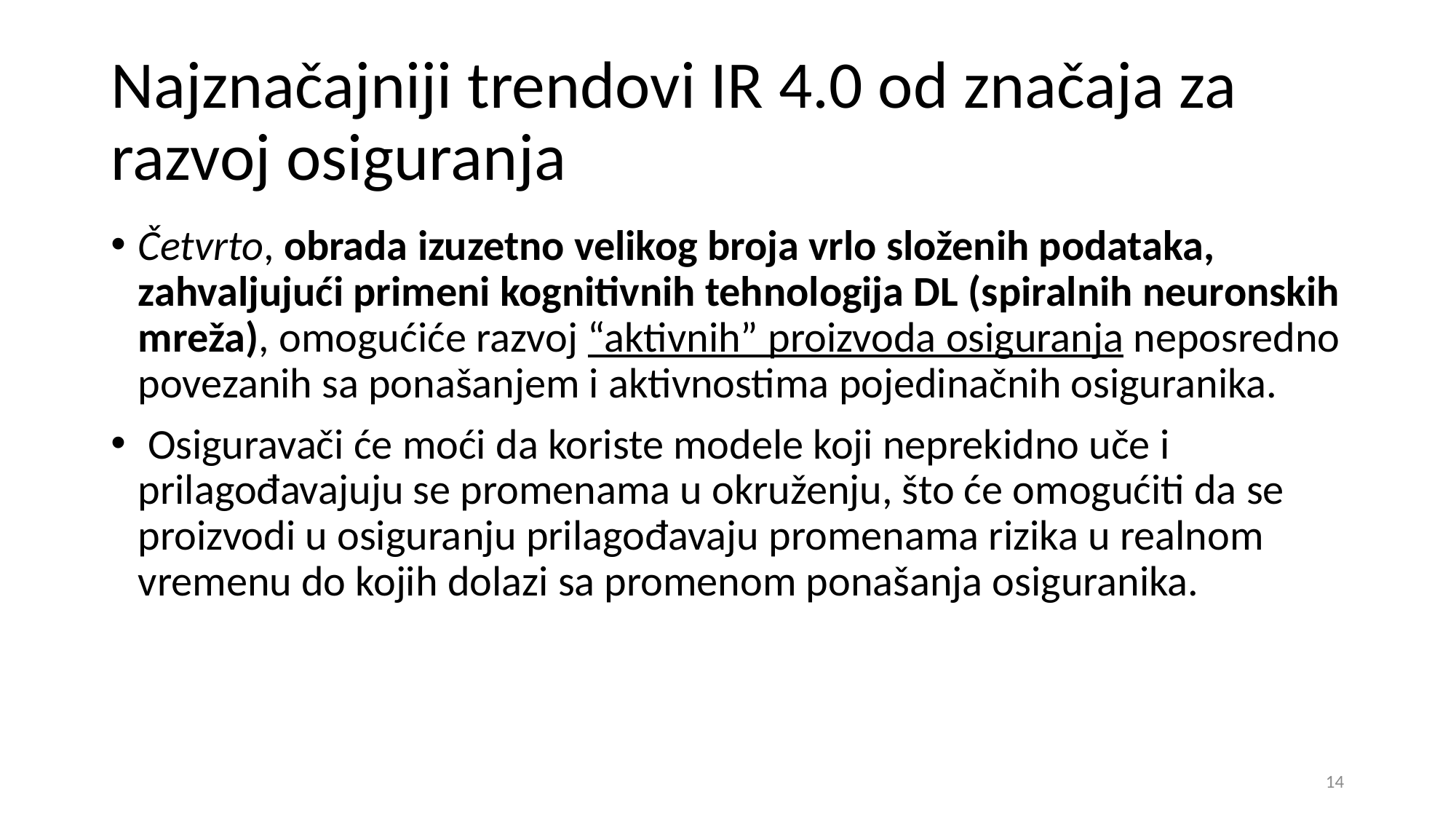

# Najznačajniji trendovi IR 4.0 od značaja za razvoj osiguranja
Četvrto, obrada izuzetno velikog broja vrlo složenih podataka, zahvaljujući primeni kognitivnih tehnologija DL (spiralnih neuronskih mreža), omogućiće razvoj “aktivnih” proizvoda osiguranja neposredno povezanih sa ponašanjem i aktivnostima pojedinačnih osiguranika.
 Osiguravači će moći da koriste modele koji neprekidno uče i prilagođavajuju se promenama u okruženju, što će omogućiti da se proizvodi u osiguranju prilagođavaju promenama rizika u realnom vremenu do kojih dolazi sa promenom ponašanja osiguranika.

14